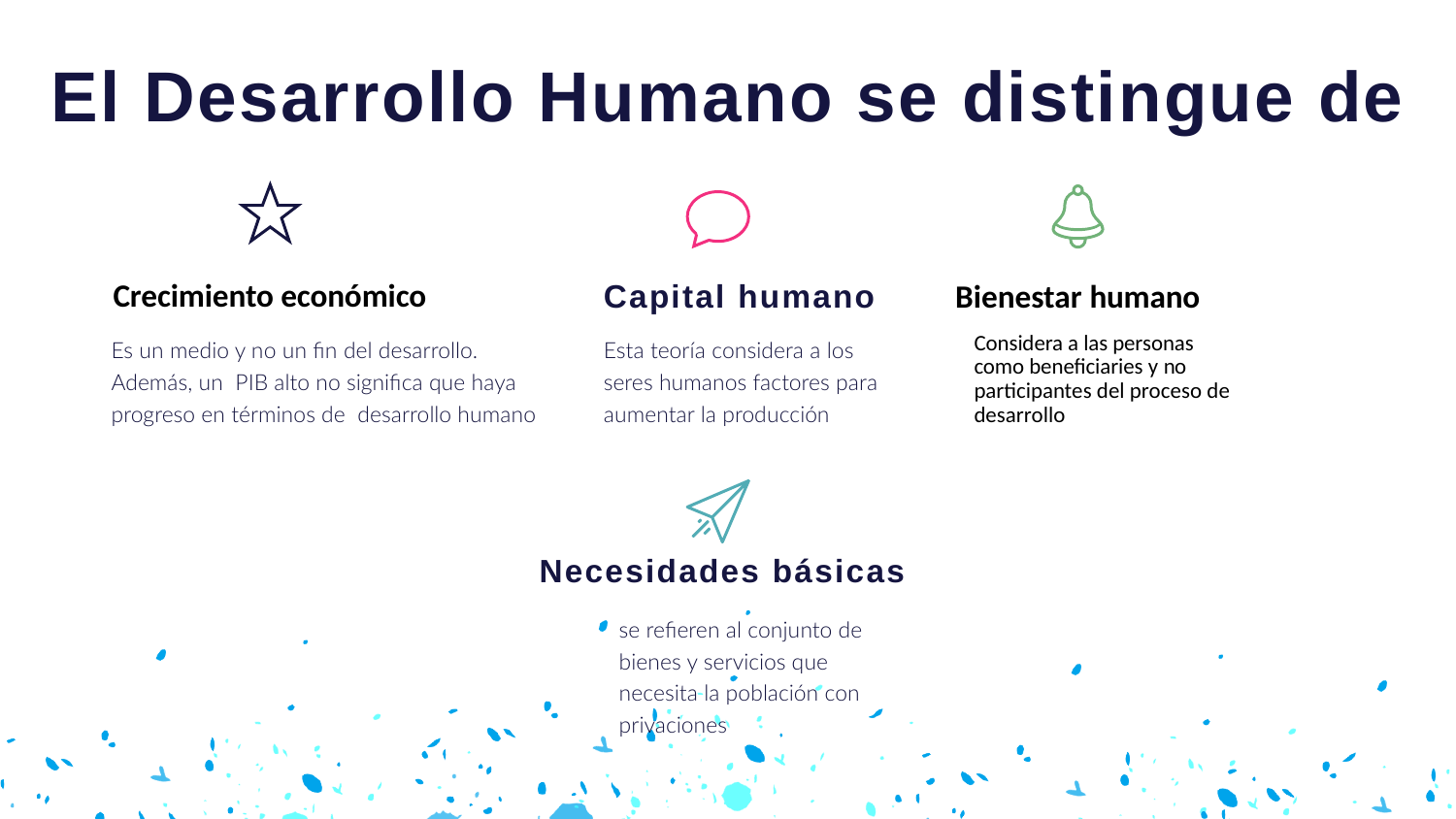

El Desarrollo Humano se distingue de

Crecimiento económico
Capital humano
Bienestar humano
Es un medio y no un fin del desarrollo. Además, un  PIB alto no significa que haya progreso en términos de  desarrollo humano
Esta teoría considera a los seres humanos factores para  aumentar la producción
Considera a las personas como beneficiaries y no participantes del proceso de desarrollo

Necesidades básicas
se refieren al conjunto de bienes y servicios que  necesita la población con privaciones